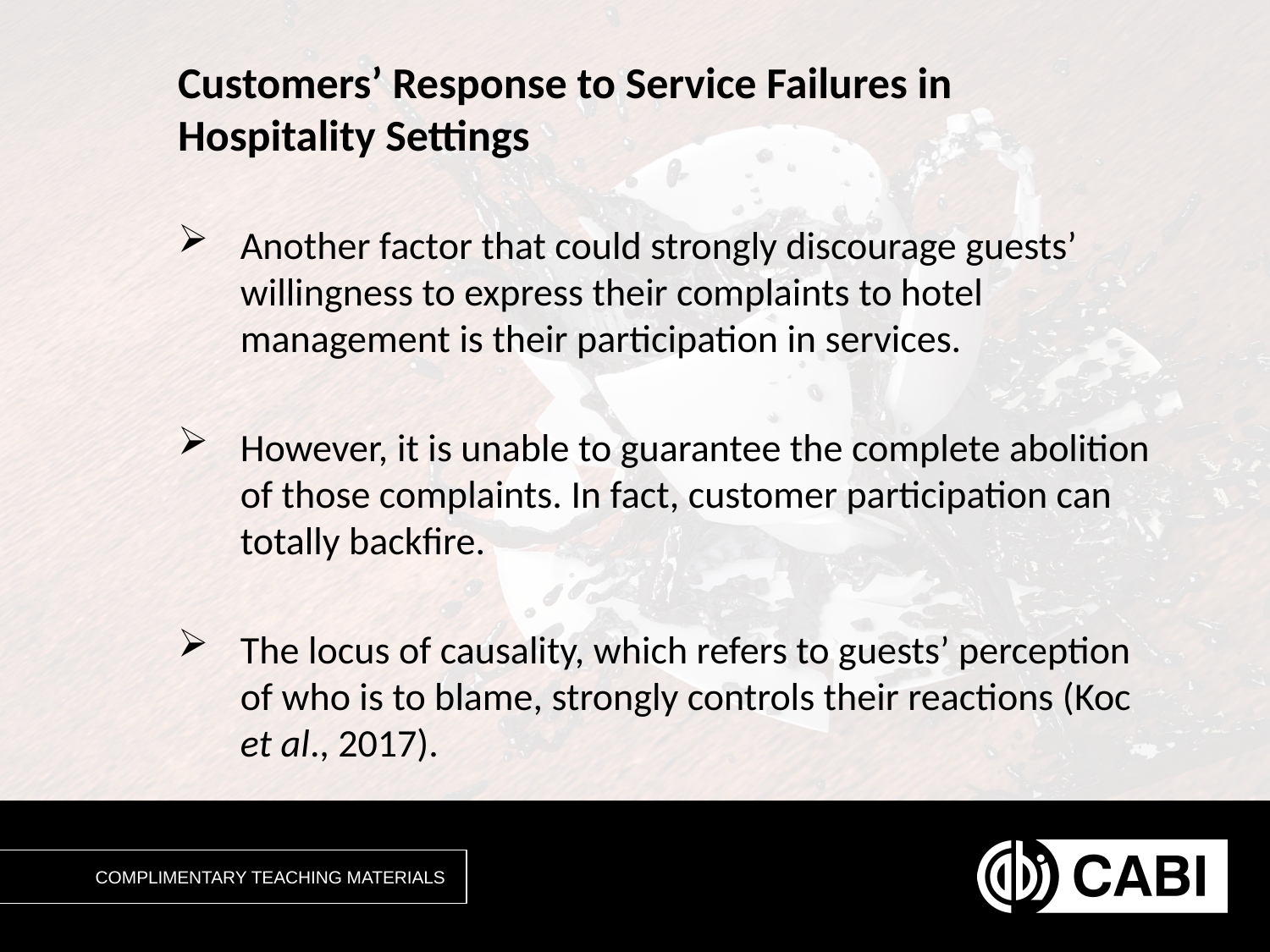

# Customers’ Response to Service Failures in Hospitality Settings
Another factor that could strongly discourage guests’ willingness to express their complaints to hotel management is their participation in services.

However, it is unable to guarantee the complete abolition of those complaints. In fact, customer participation can totally backfire.

The locus of causality, which refers to guests’ perception of who is to blame, strongly controls their reactions (Koc et al., 2017).